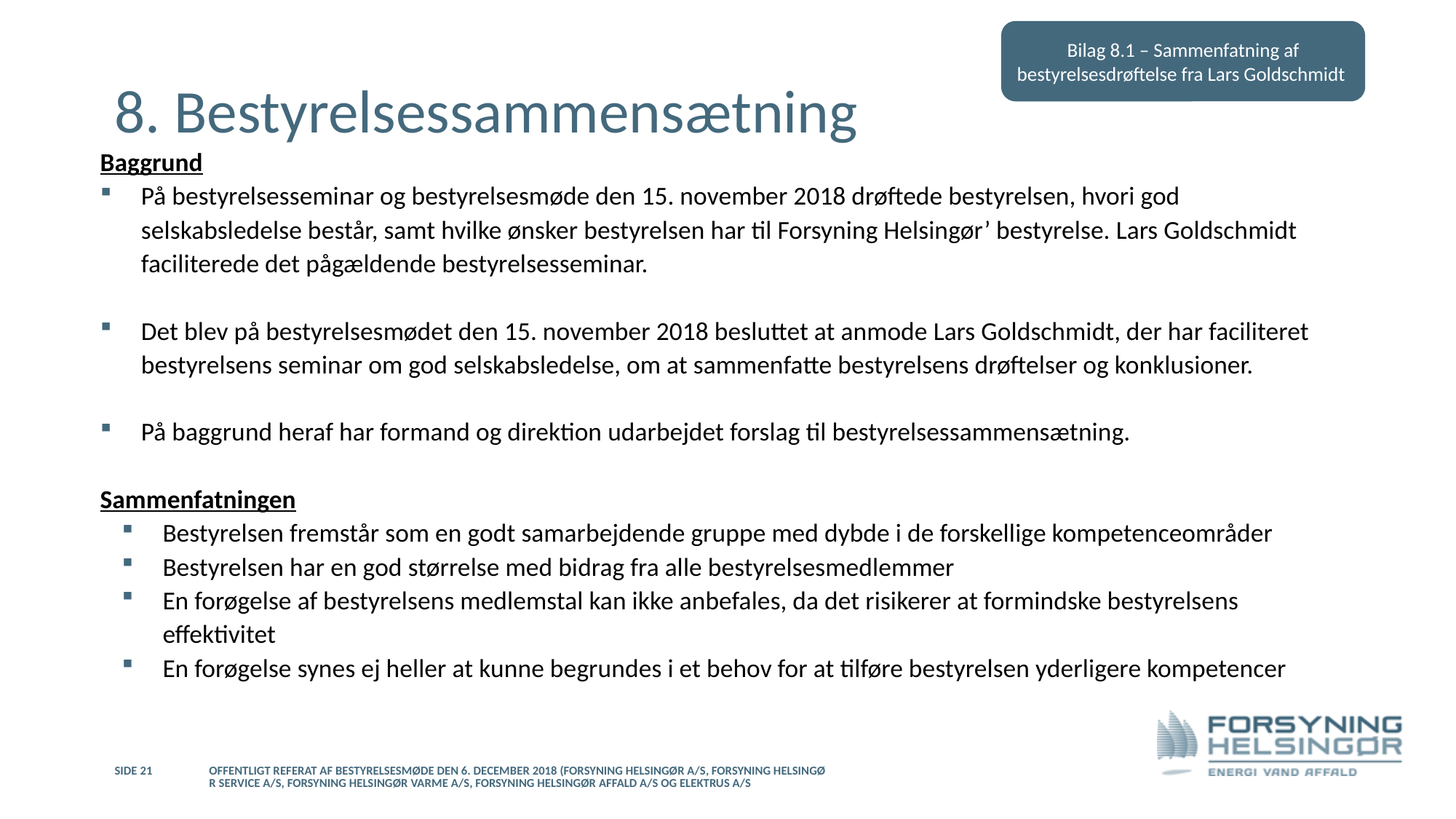

# 8. Bestyrelsessammensætning
Bilag 8.1 – Sammenfatning af bestyrelsesdrøftelse fra Lars Goldschmidt
Baggrund
På bestyrelsesseminar og bestyrelsesmøde den 15. november 2018 drøftede bestyrelsen, hvori god selskabsledelse består, samt hvilke ønsker bestyrelsen har til Forsyning Helsingør’ bestyrelse. Lars Goldschmidt faciliterede det pågældende bestyrelsesseminar.

Det blev på bestyrelsesmødet den 15. november 2018 besluttet at anmode Lars Goldschmidt, der har faciliteret bestyrelsens seminar om god selskabsledelse, om at sammenfatte bestyrelsens drøftelser og konklusioner.

På baggrund heraf har formand og direktion udarbejdet forslag til bestyrelsessammensætning.

Sammenfatningen
Bestyrelsen fremstår som en godt samarbejdende gruppe med dybde i de forskellige kompetenceområder
Bestyrelsen har en god størrelse med bidrag fra alle bestyrelsesmedlemmer
En forøgelse af bestyrelsens medlemstal kan ikke anbefales, da det risikerer at formindske bestyrelsens effektivitet
En forøgelse synes ej heller at kunne begrundes i et behov for at tilføre bestyrelsen yderligere kompetencer
Side 21
Offentligt referat af bestyrelsesmøde den 6. december 2018 (Forsyning Helsingør A/S, Forsyning Helsingør Service A/S, Forsyning Helsingør Varme A/S, Forsyning Helsingør Affald A/S og Elektrus A/S